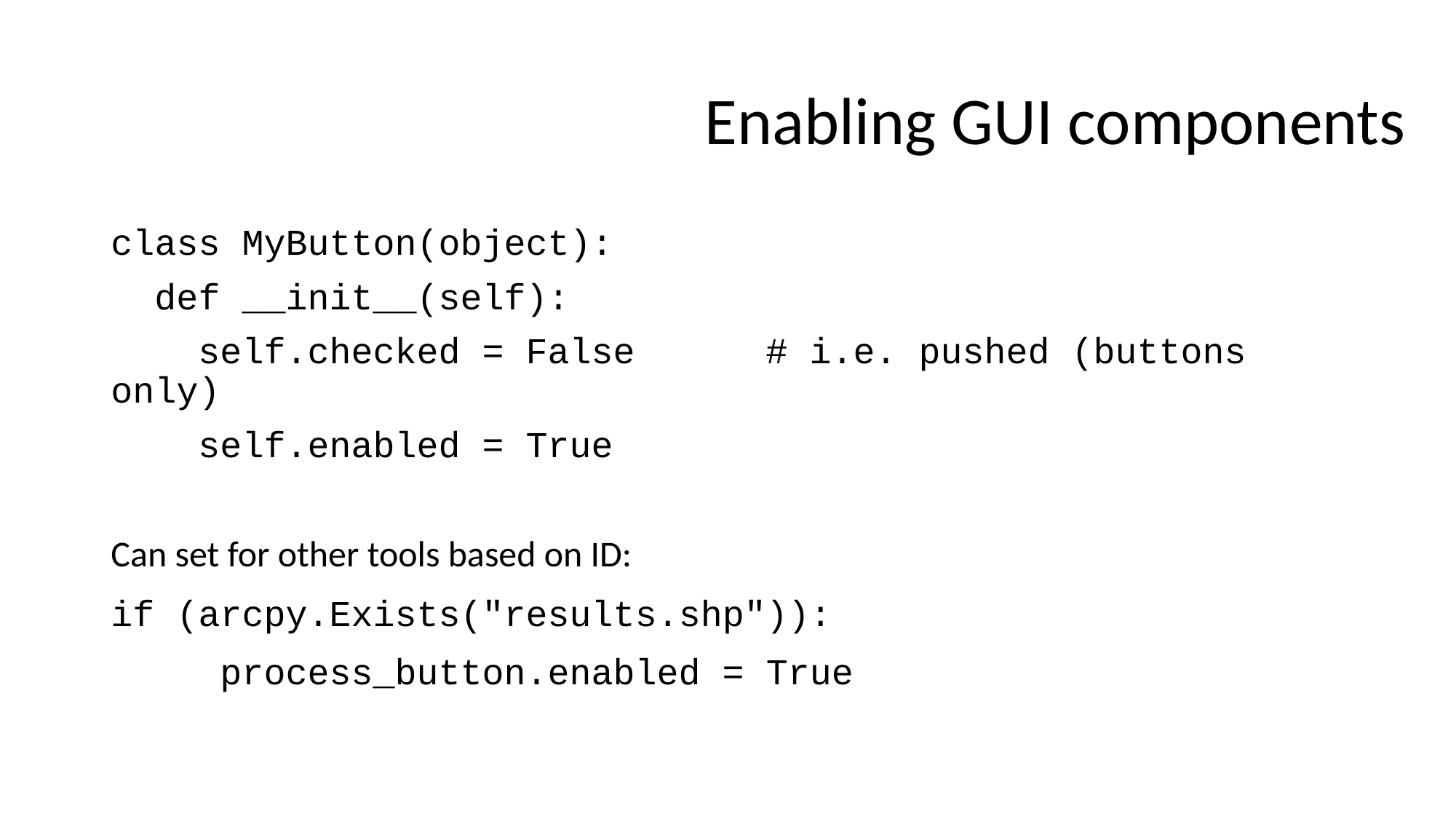

# Enabling GUI components
class MyButton(object):
  def __init__(self):
    self.checked = False 	# i.e. pushed (buttons only)
    self.enabled = True

Can set for other tools based on ID:
if (arcpy.Exists("results.shp")):
	process_button.enabled = True